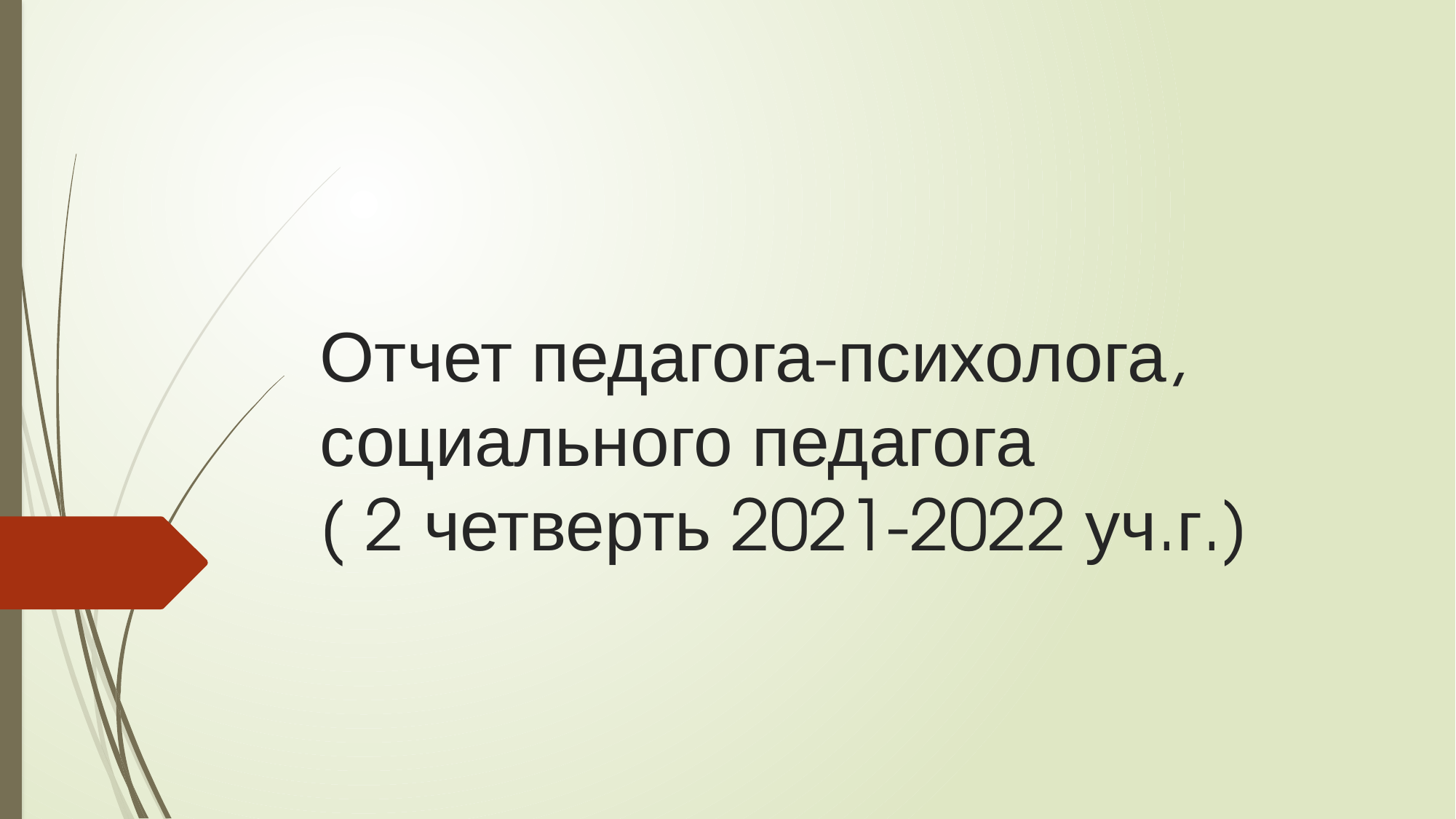

# Отчет педагога-психолога, социального педагога ( 2 четверть 2021-2022 уч.г.)